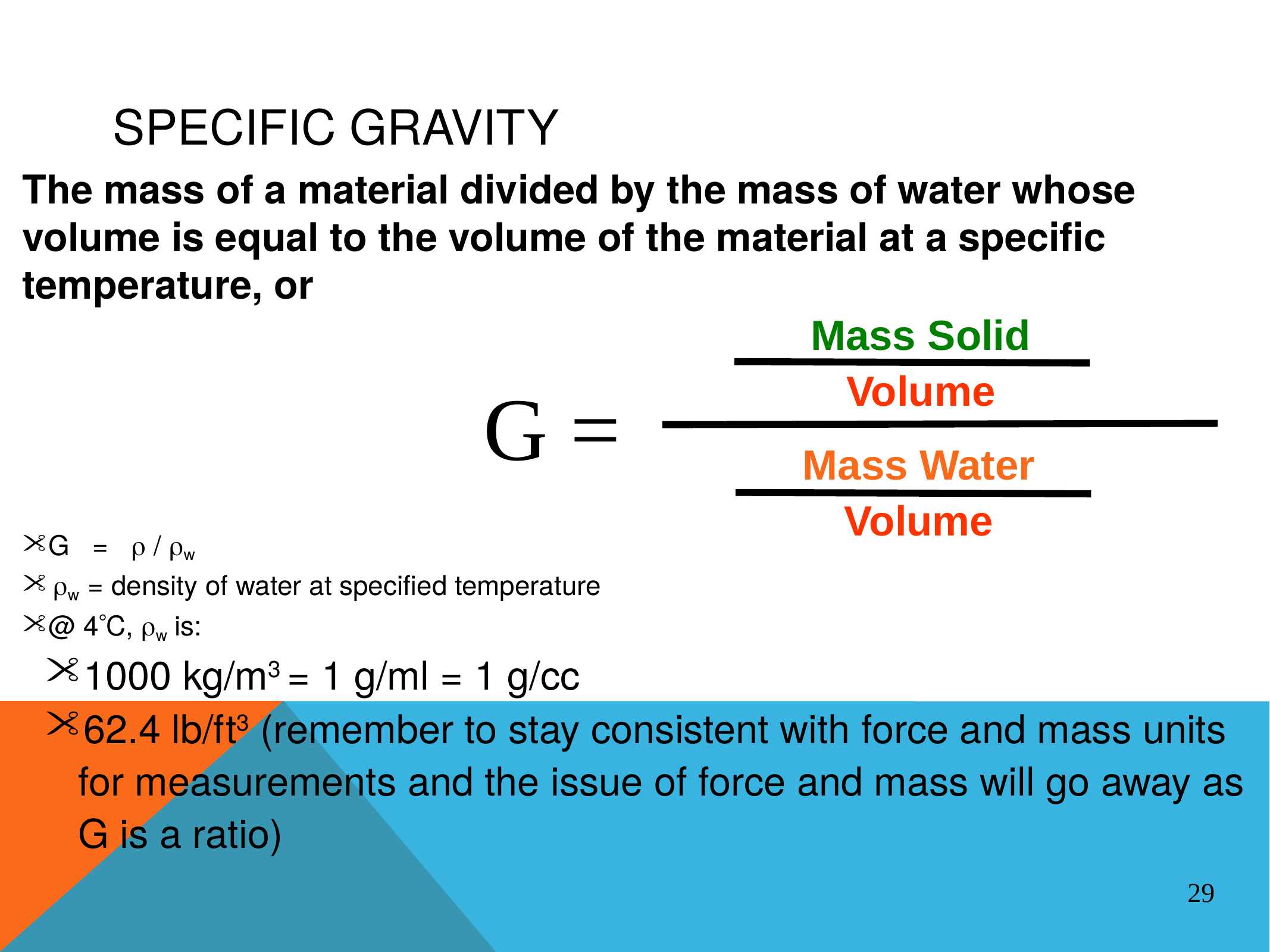

# SPECIFIC GRAVITY
The mass of a material divided by the mass of water whose volume is equal to the volume of the material at a specific temperature, or

G   =   ρ / ρw
 ρw  = density of water at specified temperature
@ 4°C, ρw is:
1000 kg/m3 = 1 g/ml = 1 g/cc
62.4 lb/ft3 (remember to stay consistent with force and mass units for measurements and the issue of force and mass will go away as G is a ratio)
Mass Solid
Volume

Mass Water
Volume

G =

29